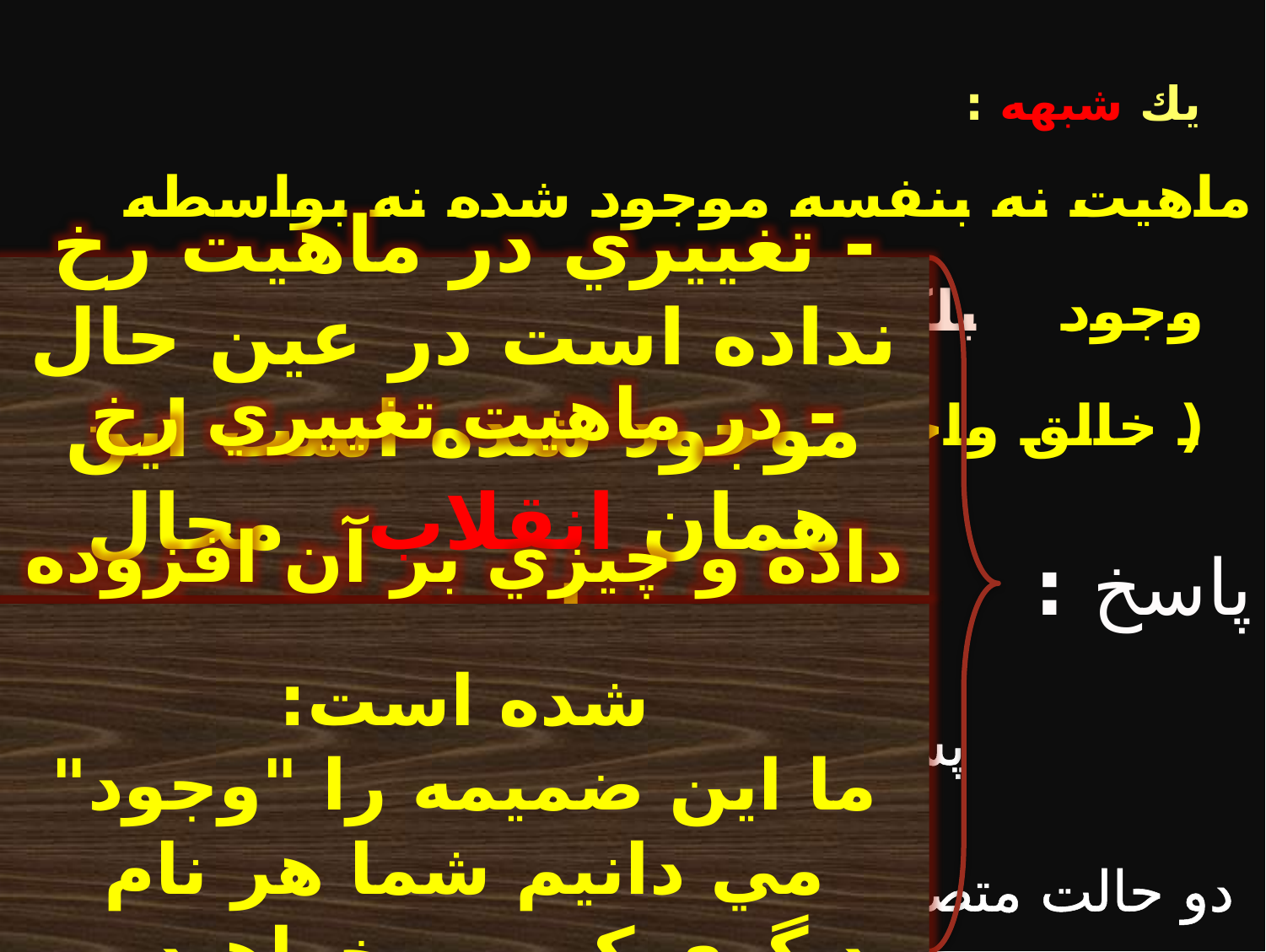

# يك شبهه :

ماهيت نه بنفسه موجود شده نه بواسطه وجود    بلكه  به واسطه  انتساب به جاعل ( خالق واجب الوجود ) موجود گشته است .
پاسخ :
                پس از انتساب
 دو حالت متصور است :
- تغييري در ماهيت رخ نداده است در عين حال موجود شده است اين همان انقلاب   محال است .

- در ماهيت تغييري رخ داده و چيزي بر آن افزوده شده است:
ما اين ضميمه را "وجود" مي دانيم شما هر نام ديگري كه مي خواهيد بر آن بگذاريد : اضافه ، انتساب ، نسبة مكتسبه ، جعل و ...